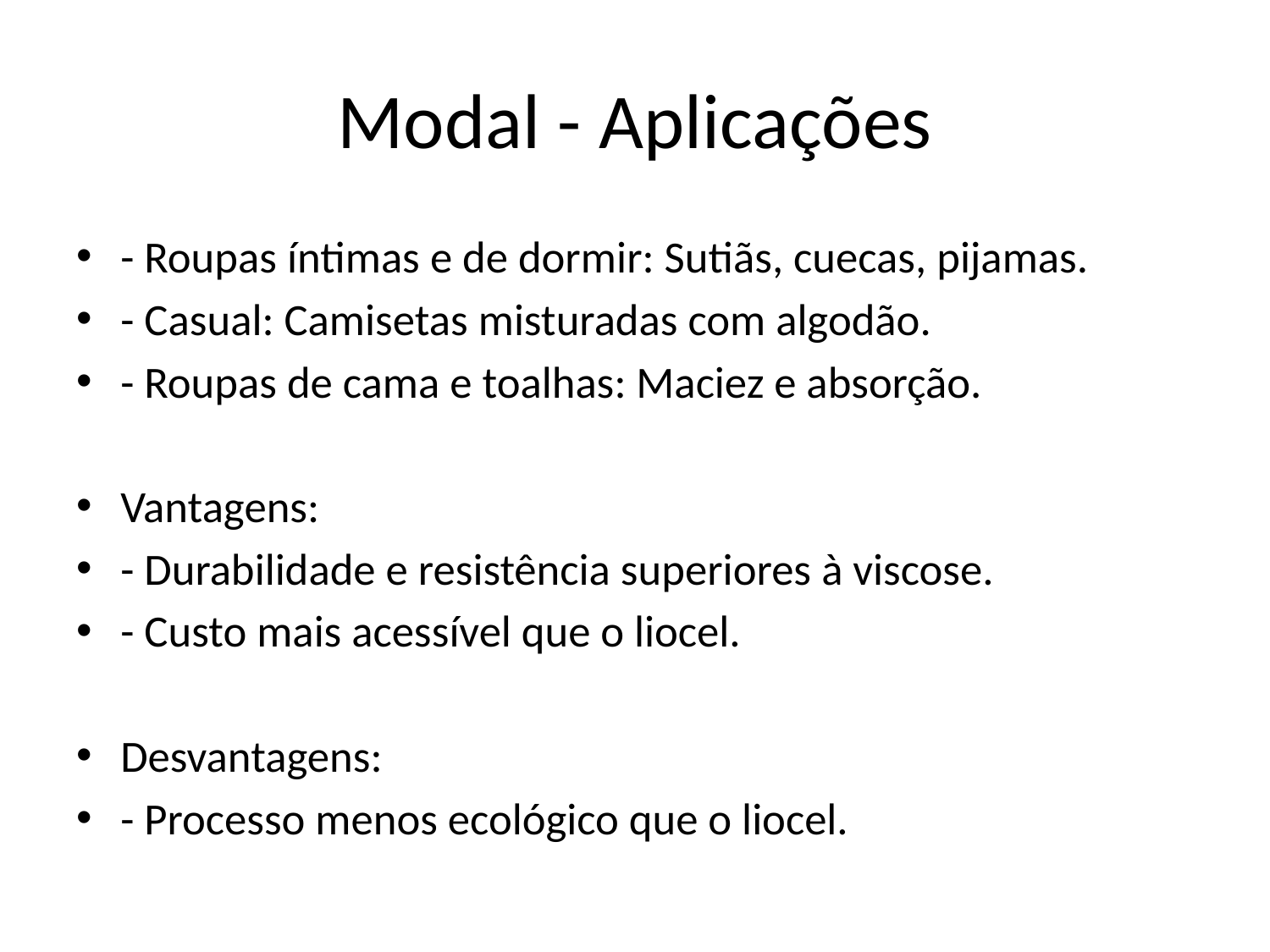

# Modal - Aplicações
- Roupas íntimas e de dormir: Sutiãs, cuecas, pijamas.
- Casual: Camisetas misturadas com algodão.
- Roupas de cama e toalhas: Maciez e absorção.

Vantagens:
- Durabilidade e resistência superiores à viscose.
- Custo mais acessível que o liocel.

Desvantagens:
- Processo menos ecológico que o liocel.